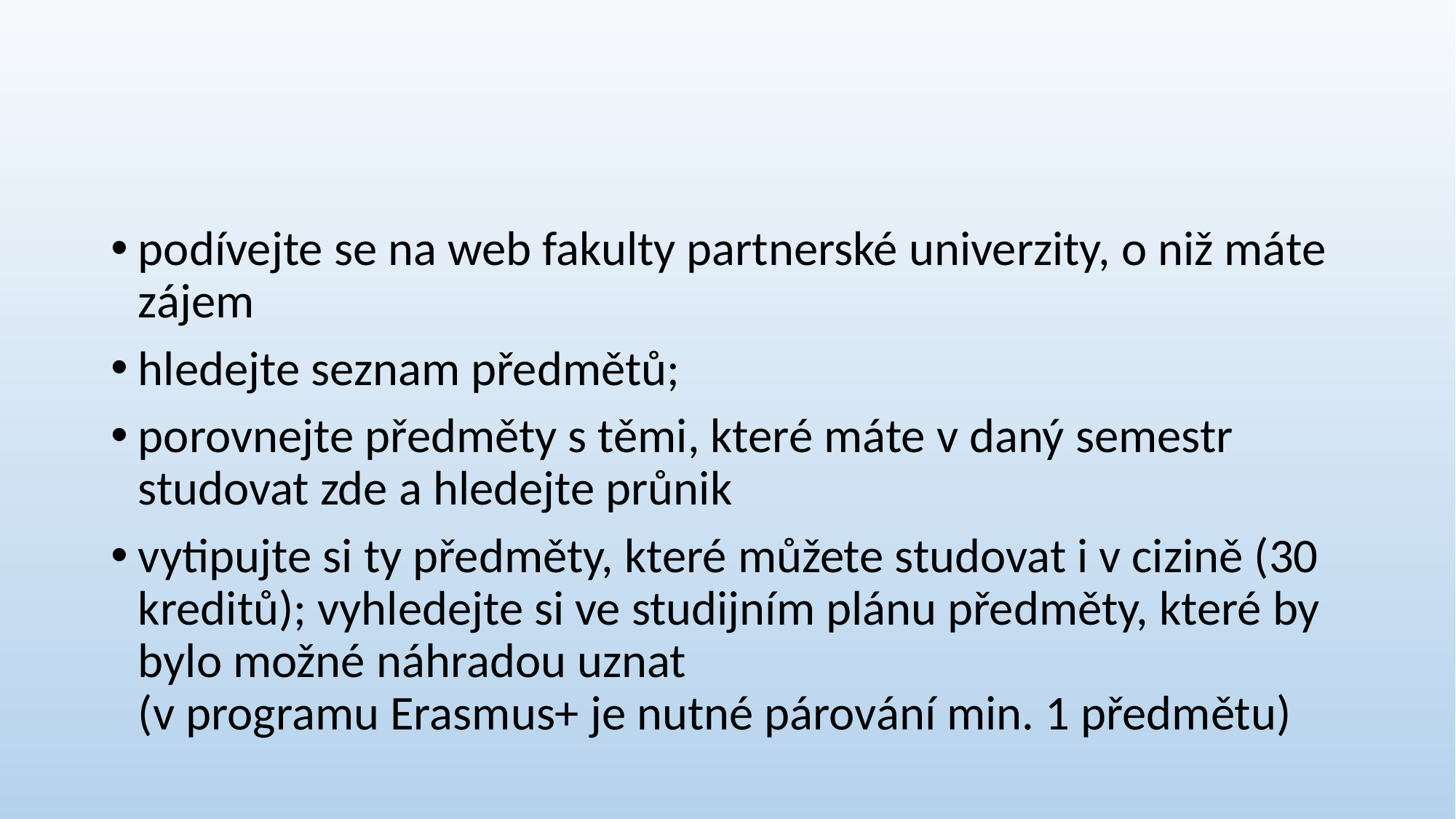

#
podívejte se na web fakulty partnerské univerzity, o niž máte zájem
hledejte seznam předmětů;
porovnejte předměty s těmi, které máte v daný semestr studovat zde a hledejte průnik
vytipujte si ty předměty, které můžete studovat i v cizině (30 kreditů); vyhledejte si ve studijním plánu předměty, které by bylo možné náhradou uznat
(v programu Erasmus+ je nutné párování min. 1 předmětu)